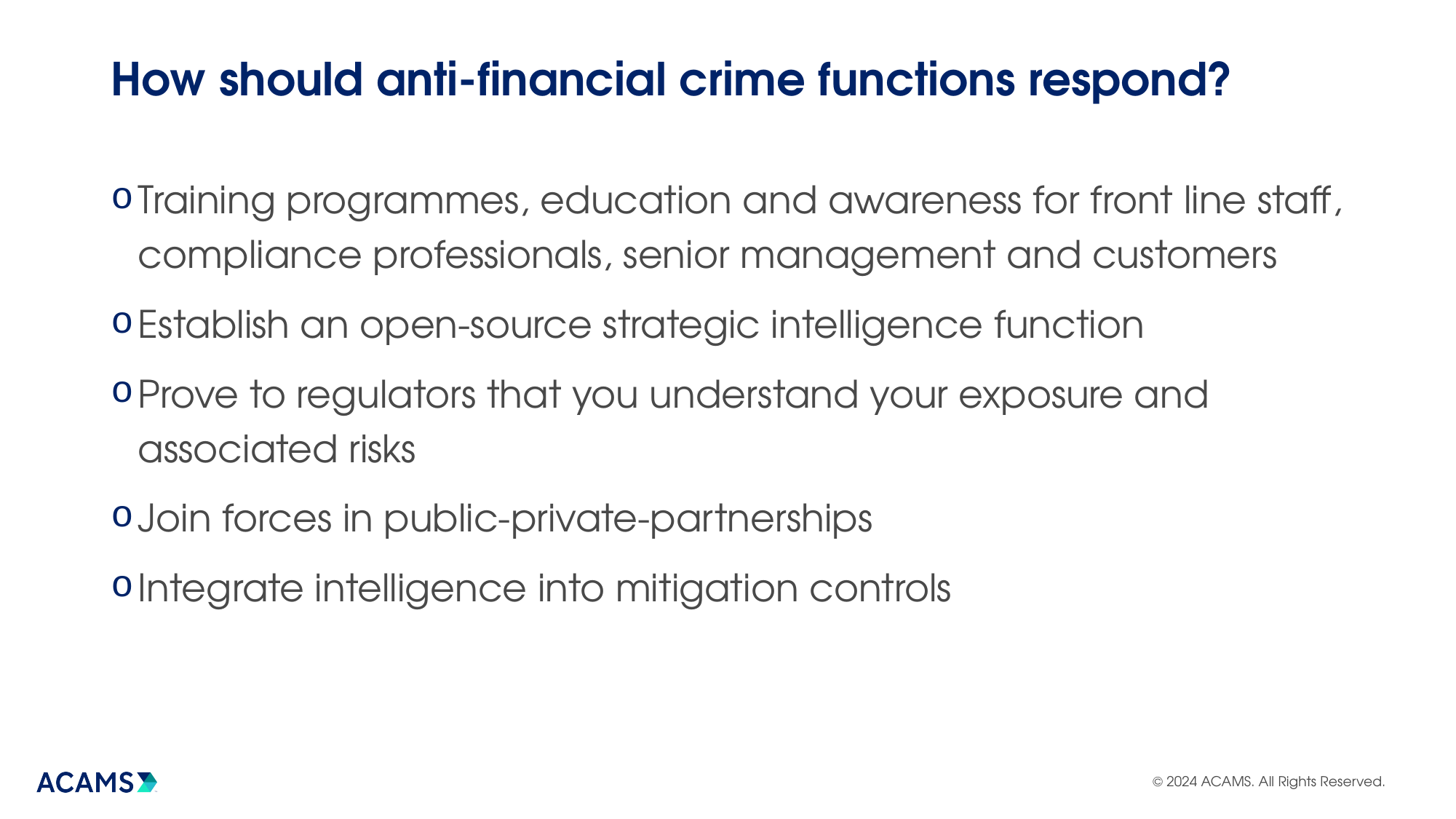

# How should anti-financial crime functions respond?
Training programmes, education and awareness for front line staff, compliance professionals, senior management and customers
Establish an open-source strategic intelligence function
Prove to regulators that you understand your exposure and associated risks
Join forces in public-private-partnerships
Integrate intelligence into mitigation controls